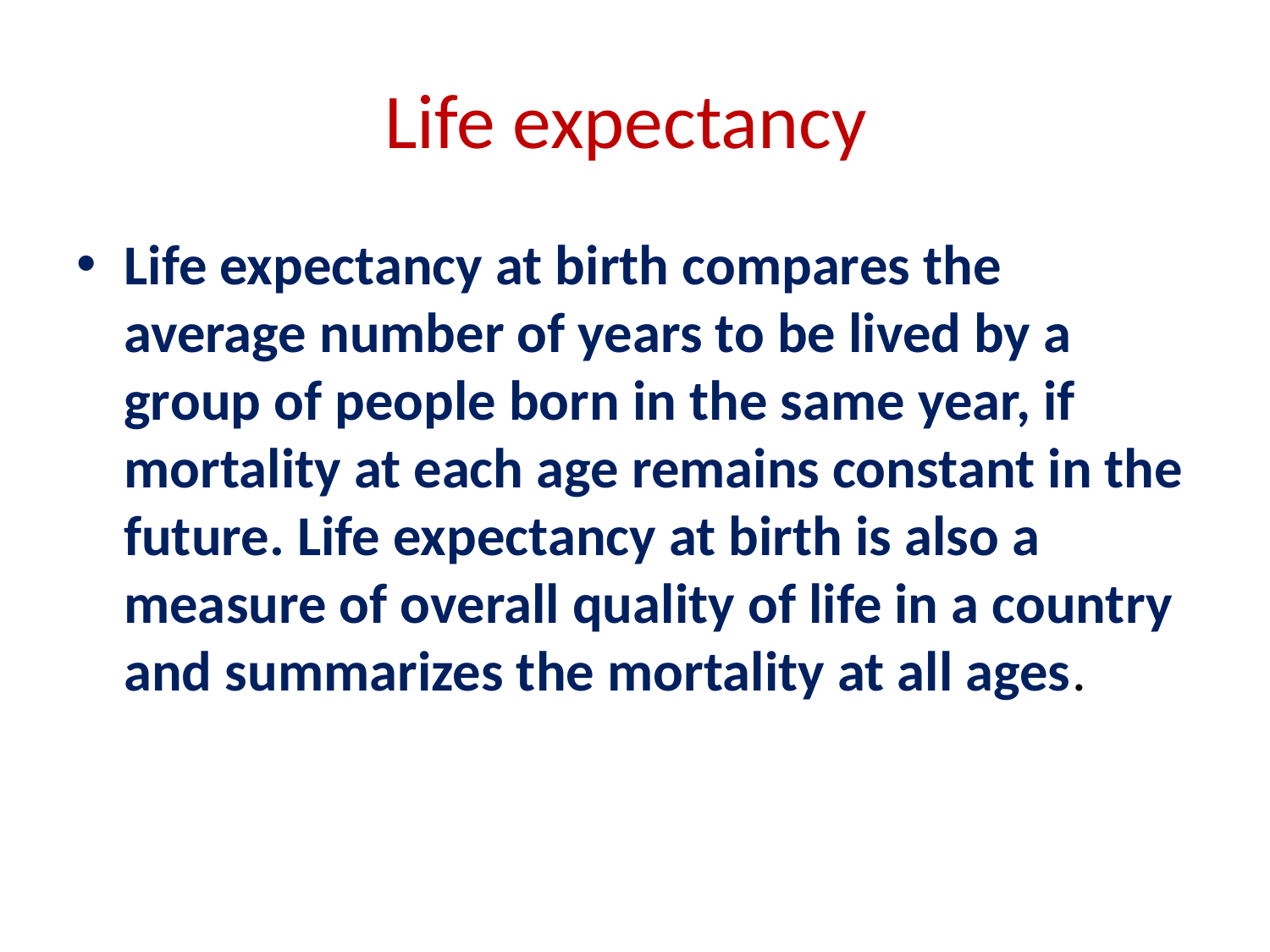

# Life expectancy
Life expectancy at birth compares the average number of years to be lived by a group of people born in the same year, if mortality at each age remains constant in the future. Life expectancy at birth is also a measure of overall quality of life in a country and summarizes the mortality at all ages.